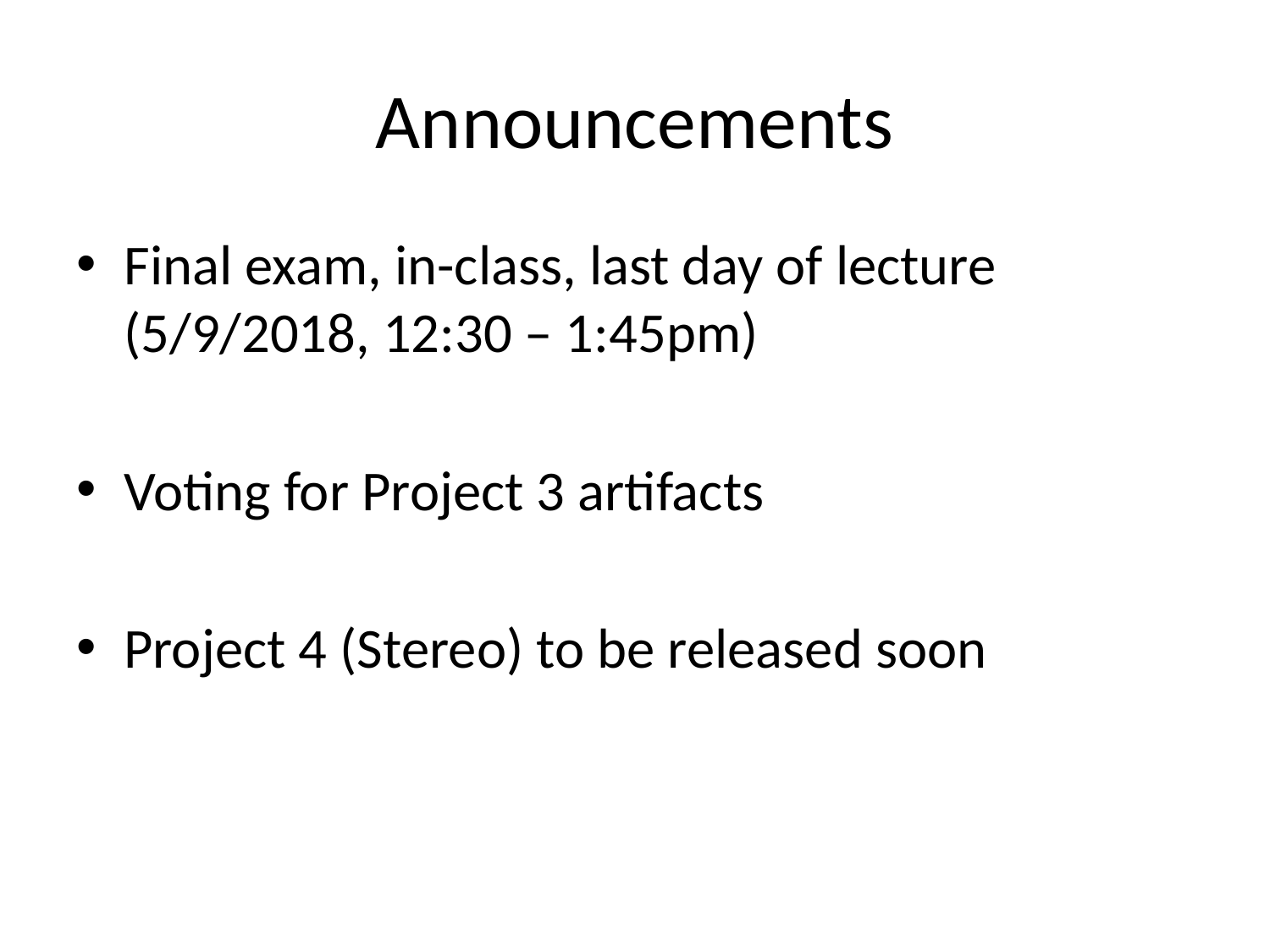

# Announcements
Final exam, in-class, last day of lecture (5/9/2018, 12:30 – 1:45pm)

Voting for Project 3 artifacts

Project 4 (Stereo) to be released soon